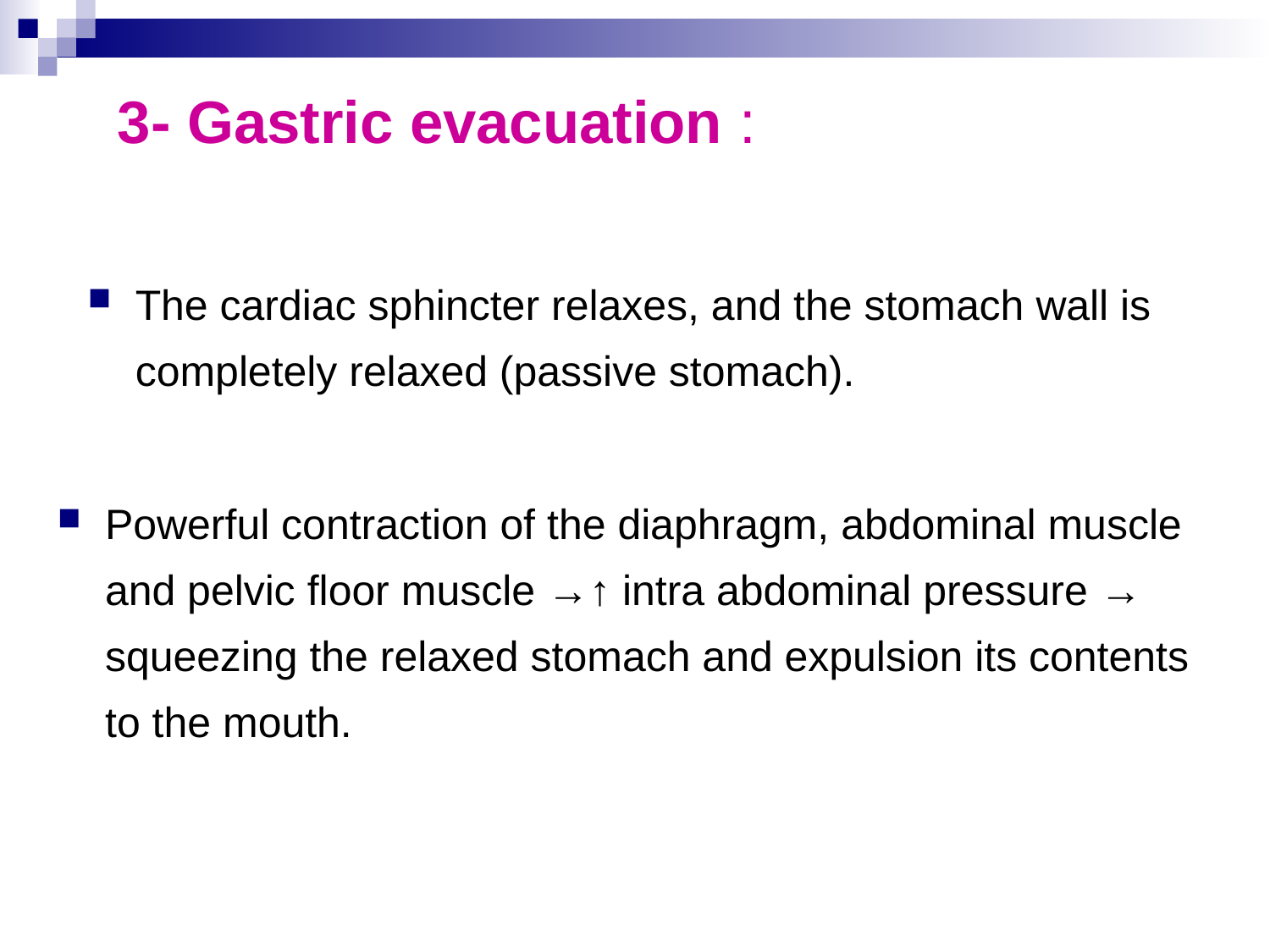

# 3- Gastric evacuation :
The cardiac sphincter relaxes, and the stomach wall is completely relaxed (passive stomach).
Powerful contraction of the diaphragm, abdominal muscle and pelvic floor muscle →↑ intra abdominal pressure → squeezing the relaxed stomach and expulsion its contents to the mouth.